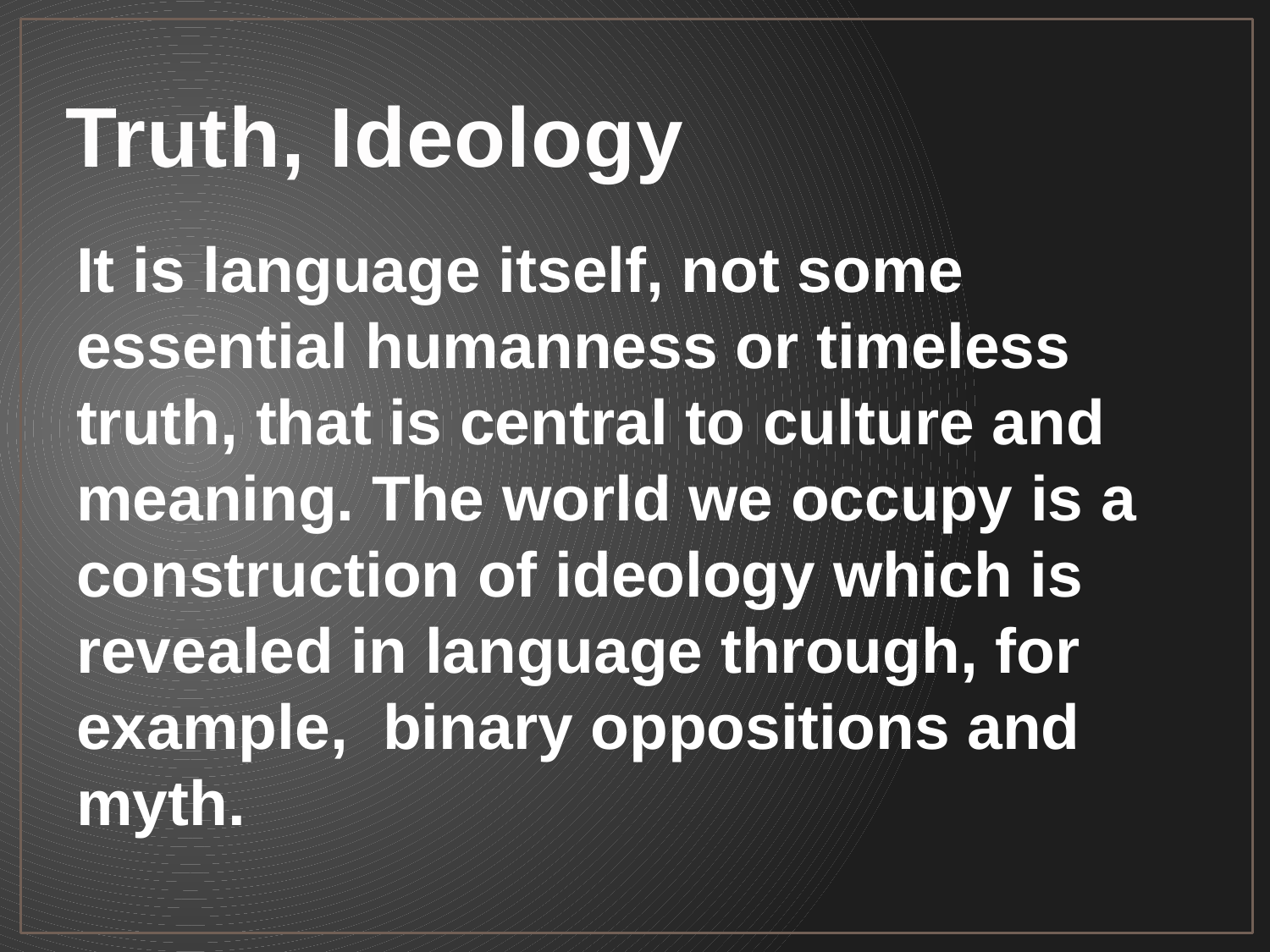

# Truth, Ideology
It is language itself, not some essential humanness or timeless truth, that is central to culture and meaning. The world we occupy is a construction of ideology which is revealed in language through, for example,  binary oppositions and myth.